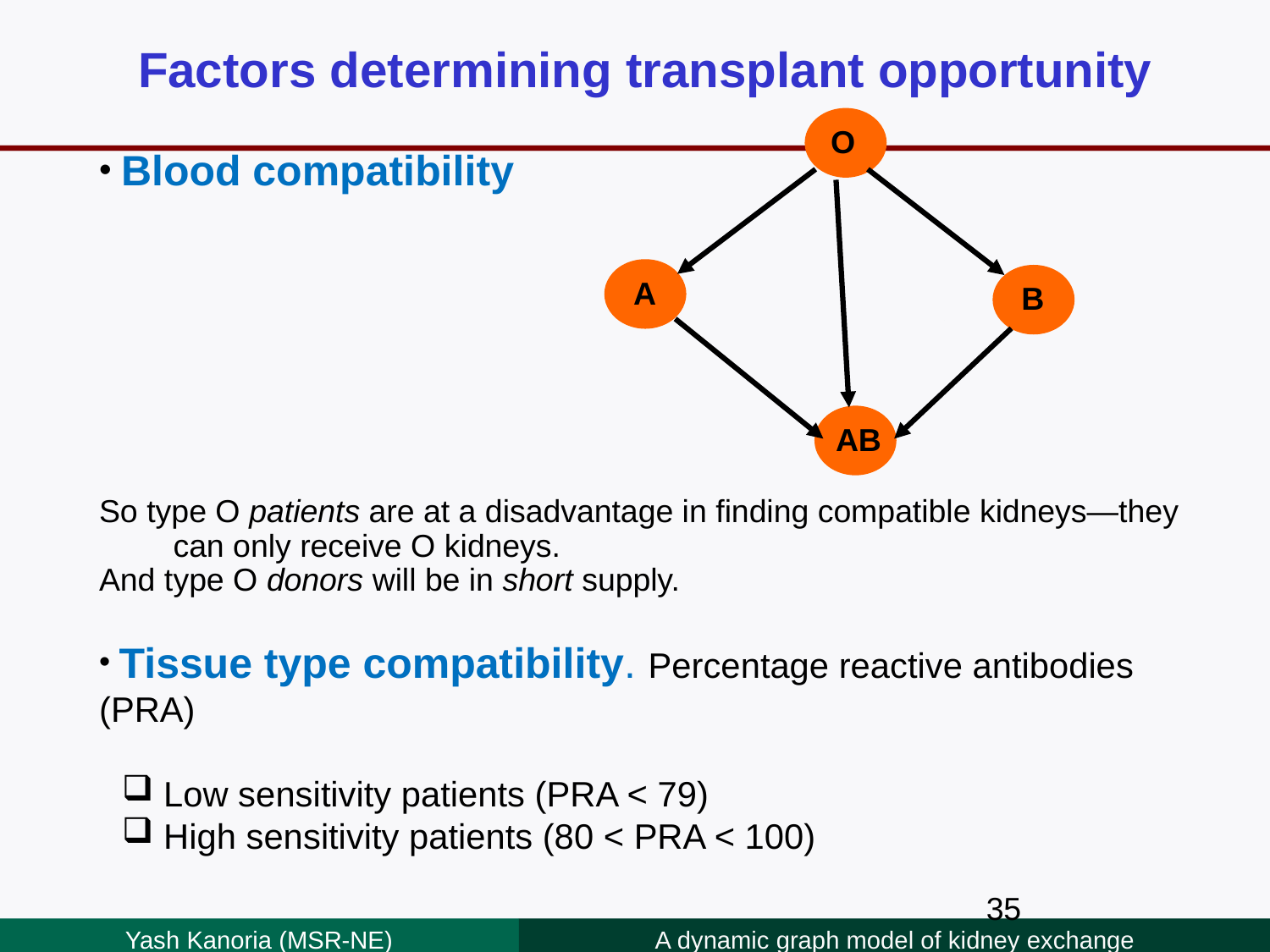

Factors determining transplant opportunity

O
 Blood compatibility

So type O patients are at a disadvantage in finding compatible kidneys—they can only receive O kidneys.
And type O donors will be in short supply.

 Tissue type compatibility. Percentage reactive antibodies (PRA)

 Low sensitivity patients (PRA < 79)
 High sensitivity patients (80 < PRA < 100)

A
B

AB
35